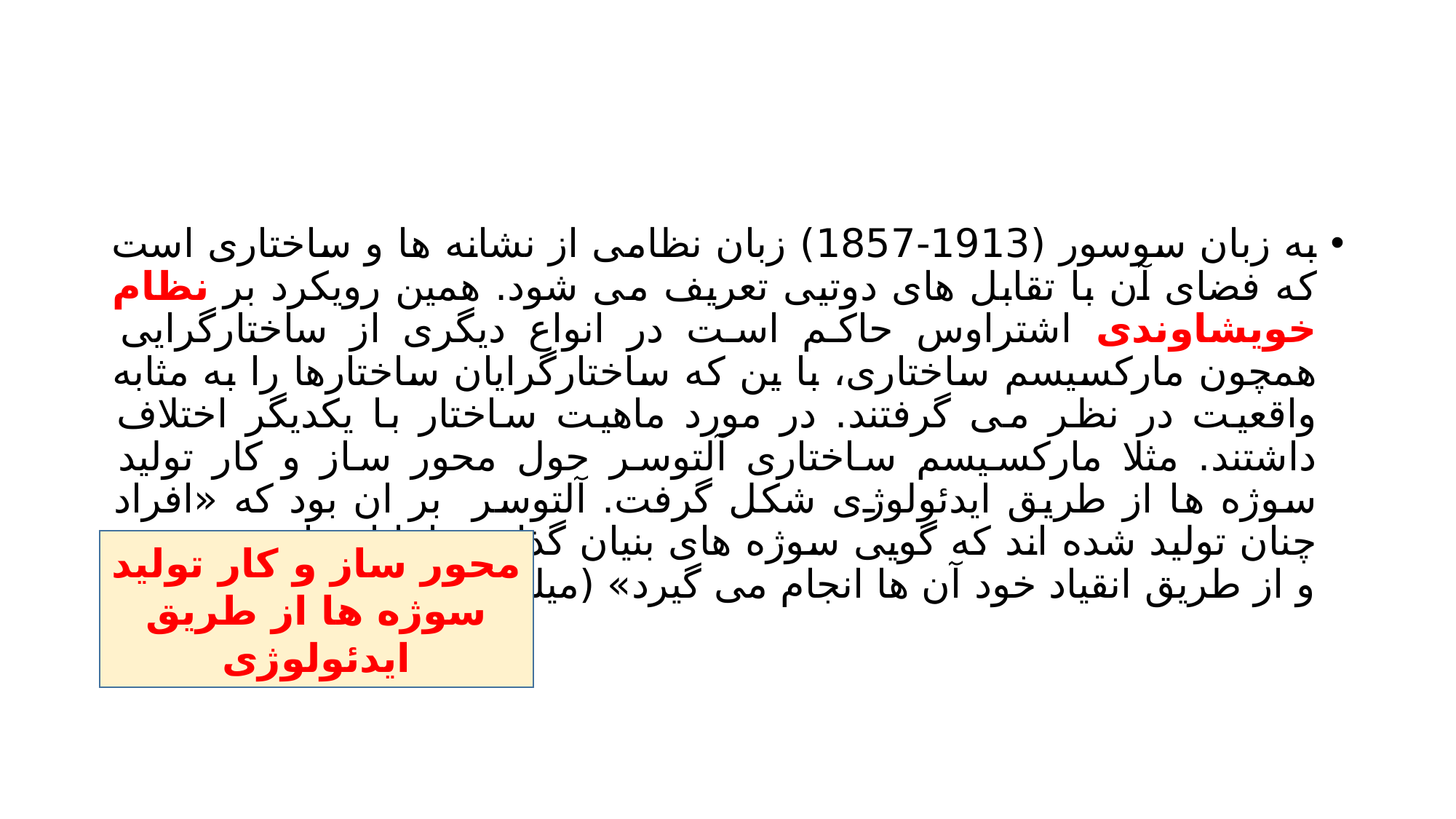

#
به زبان سوسور (1913-1857) زبان نظامی از نشانه ها و ساختاری است که فضای آن با تقابل های دوتیی تعریف می شود. همین رویکرد بر نظام خویشاوندی اشتراوس حاکم است در انواع دیگری از ساختارگرایی همچون مارکسیسم ساختاری، با ین که ساختارگرایان ساختارها را به مثابه واقعیت در نظر می گرفتند. در مورد ماهیت ساختار با یکدیگر اختلاف داشتند. مثلا مارکسیسم ساختاری آلتوسر حول محور ساز و کار تولید سوژه ها از طریق ایدئولوژی شکل گرفت. آلتوسر  بر ان بود که «افراد چنان تولید شده اند که گویی سوژه های بنیان گذارند، اما این امر در درون و از طریق انقیاد خود آن ها انجام می گیرد» (میلر، 1384،12)
محور ساز و کار تولید سوژه ها از طریق ایدئولوژی